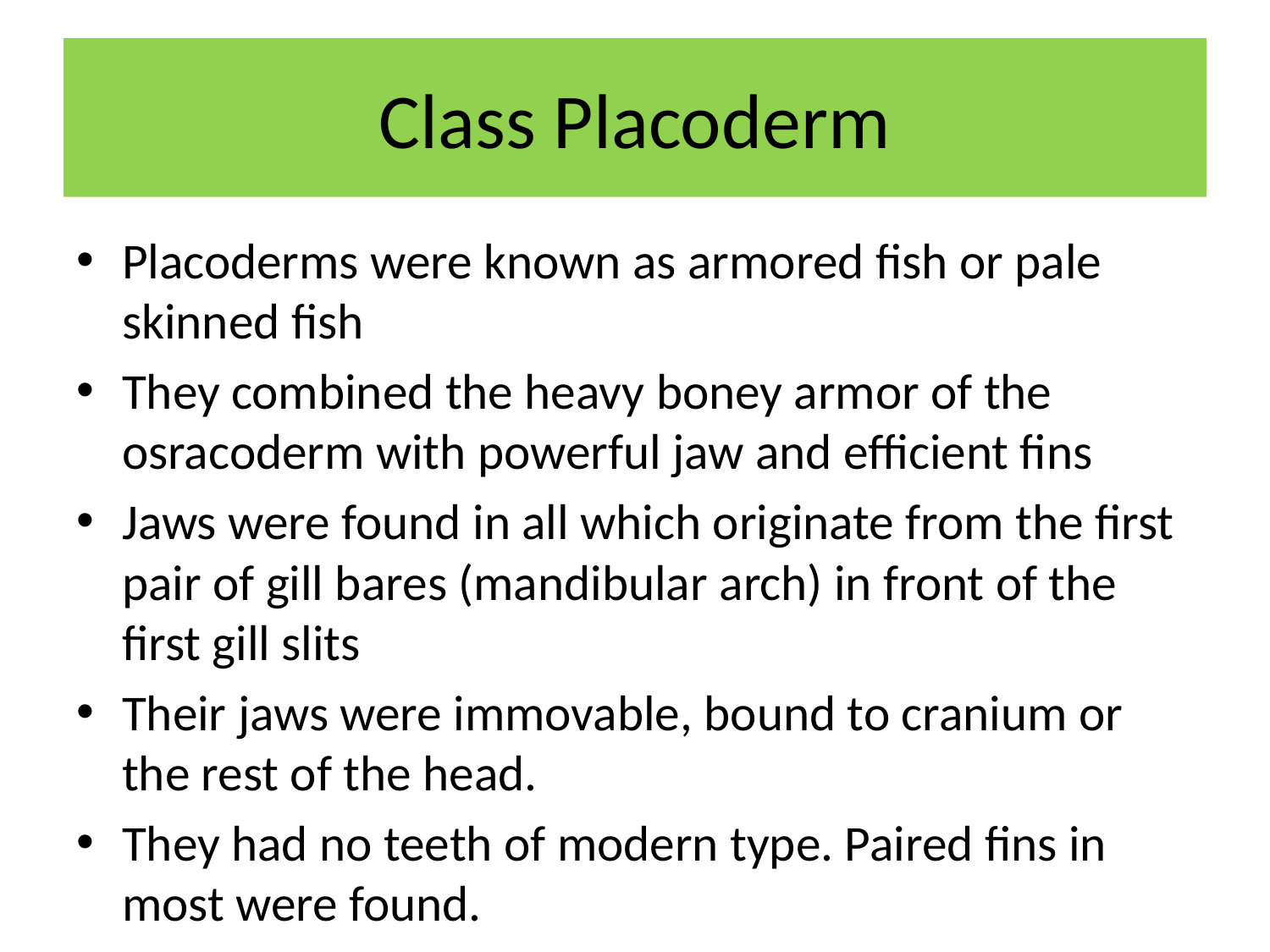

# Class Placoderm
Placoderms were known as armored fish or pale skinned fish
They combined the heavy boney armor of the osracoderm with powerful jaw and efficient fins
Jaws were found in all which originate from the first pair of gill bares (mandibular arch) in front of the first gill slits
Their jaws were immovable, bound to cranium or the rest of the head.
They had no teeth of modern type. Paired fins in most were found.